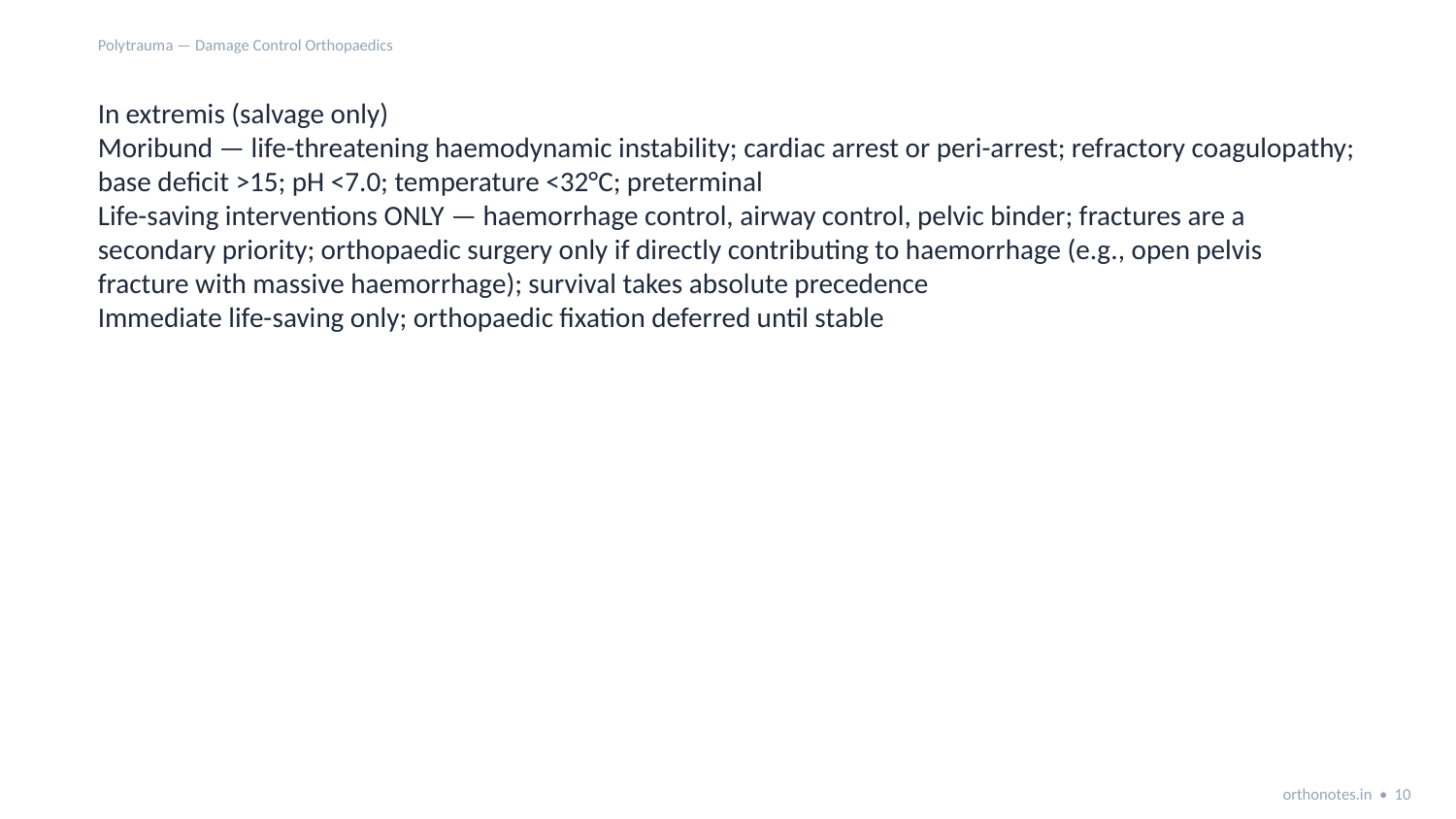

Polytrauma — Damage Control Orthopaedics
In extremis (salvage only)
Moribund — life-threatening haemodynamic instability; cardiac arrest or peri-arrest; refractory coagulopathy; base deficit >15; pH <7.0; temperature <32°C; preterminal
Life-saving interventions ONLY — haemorrhage control, airway control, pelvic binder; fractures are a secondary priority; orthopaedic surgery only if directly contributing to haemorrhage (e.g., open pelvis fracture with massive haemorrhage); survival takes absolute precedence
Immediate life-saving only; orthopaedic fixation deferred until stable
orthonotes.in  •  10